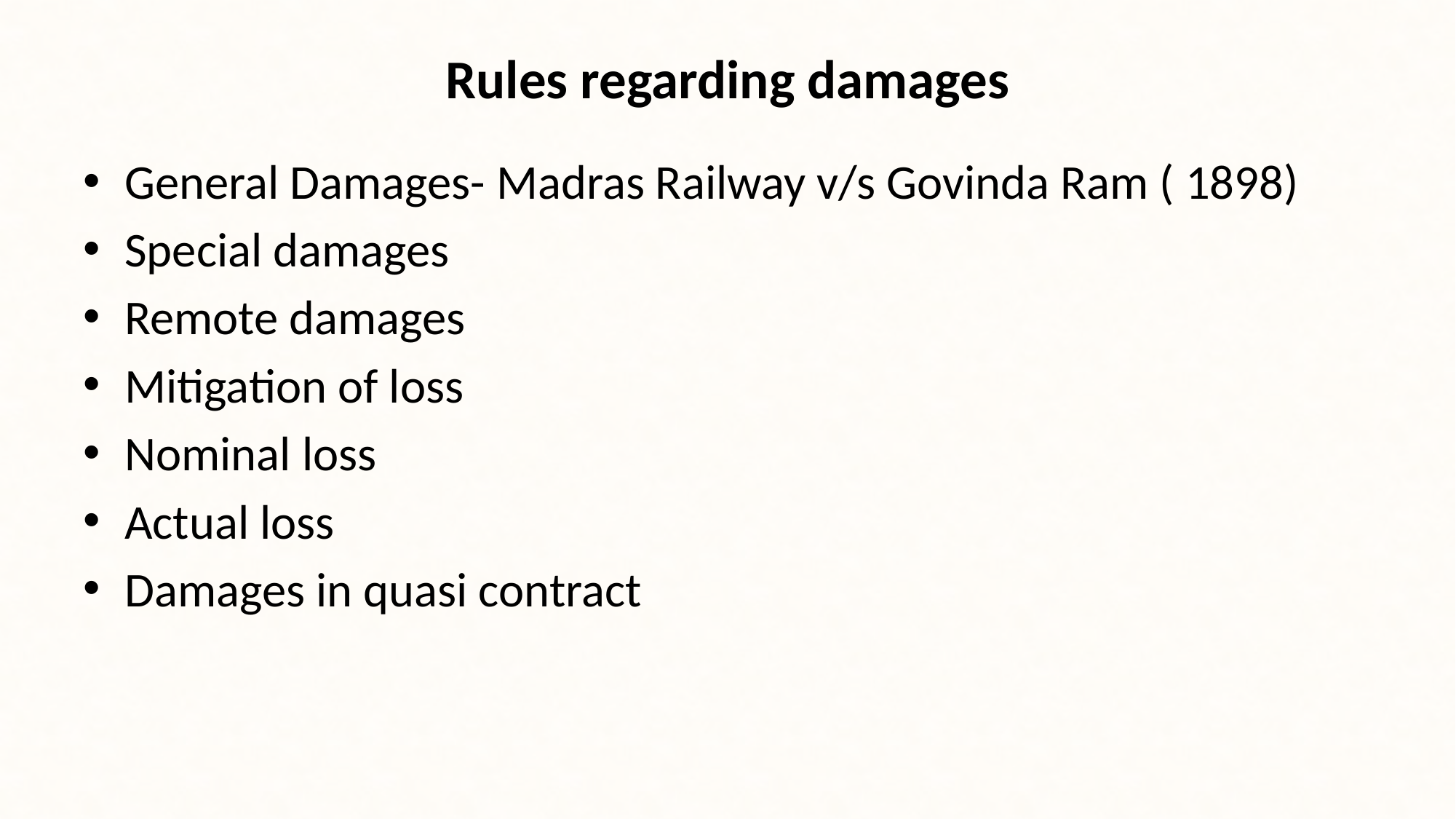

# Rules regarding damages
General Damages- Madras Railway v/s Govinda Ram ( 1898)
Special damages
Remote damages
Mitigation of loss
Nominal loss
Actual loss
Damages in quasi contract